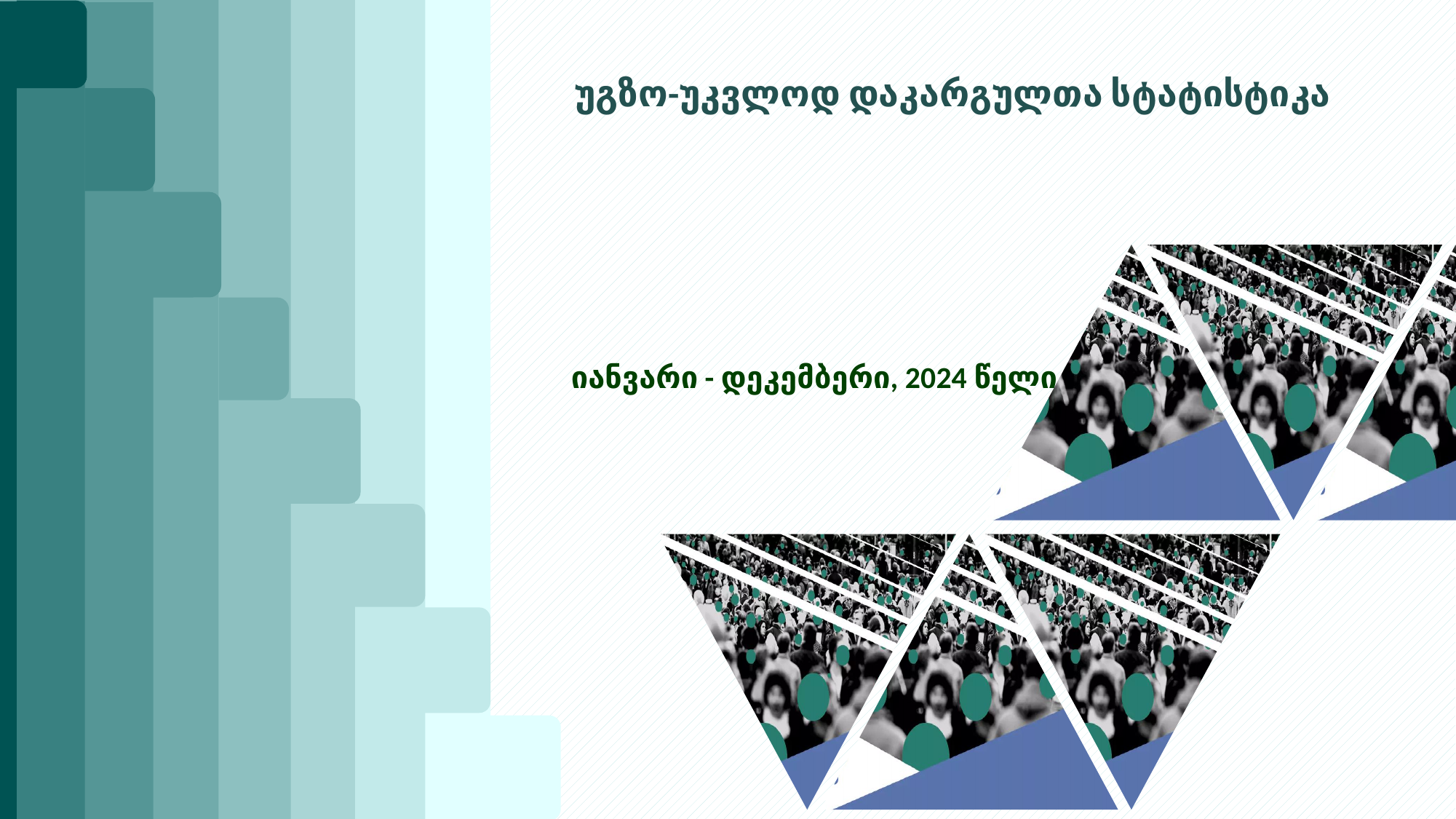

უგზო-უკვლოდ დაკარგულთა სტატისტიკა

იანვარი - დეკემბერი, 2024 წელი